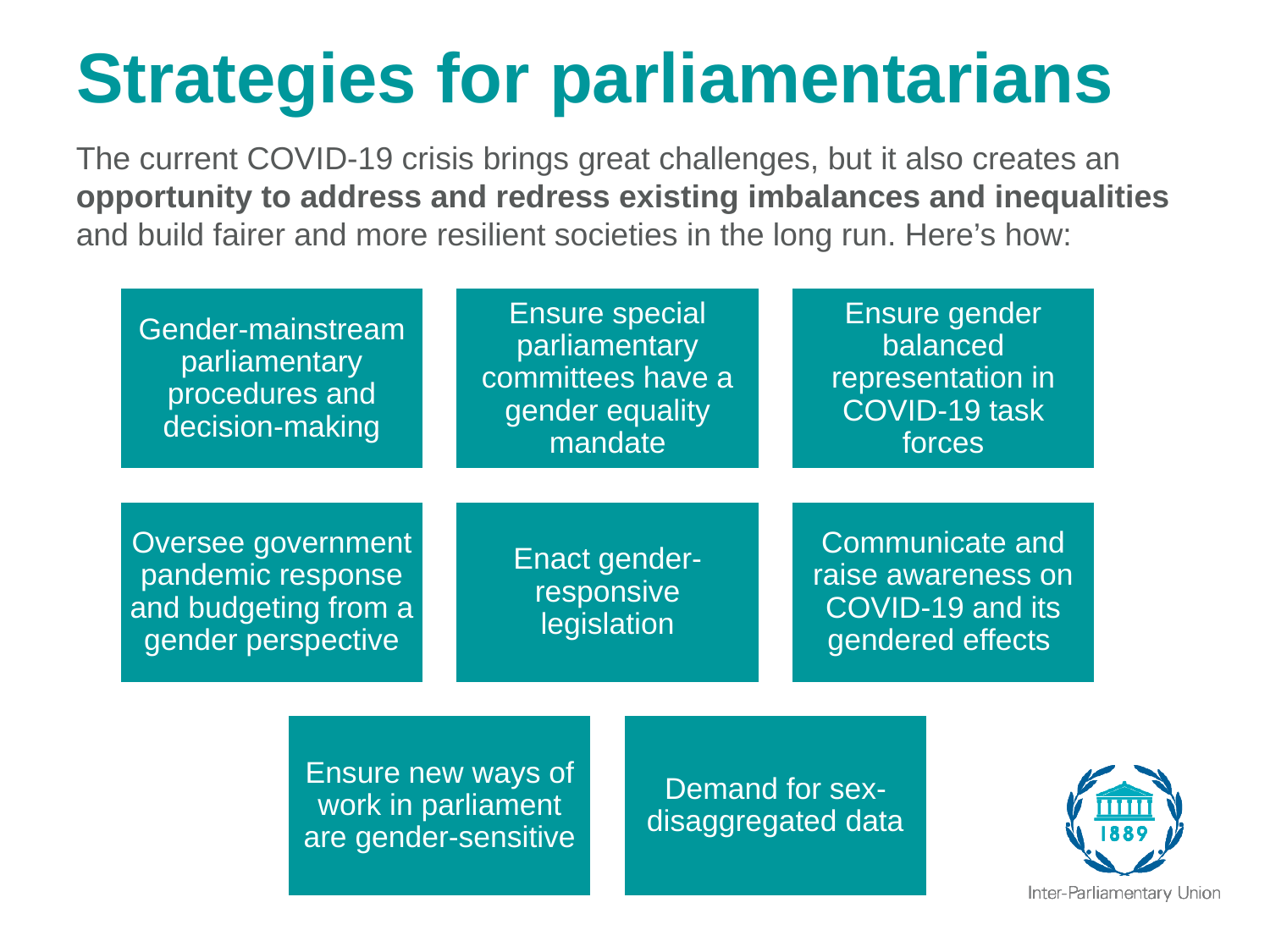

# Strategies for parliamentarians
The current COVID-19 crisis brings great challenges, but it also creates an opportunity to address and redress existing imbalances and inequalities and build fairer and more resilient societies in the long run. Here’s how:
Gender-mainstream parliamentary procedures and decision-making
Ensure special parliamentary committees have a gender equality mandate
Ensure gender balanced representation in COVID-19 task forces
Oversee government pandemic response and budgeting from a gender perspective
Enact gender-responsive legislation
Communicate and raise awareness on COVID-19 and its gendered effects
Ensure new ways of work in parliament are gender-sensitive
Demand for sex-disaggregated data